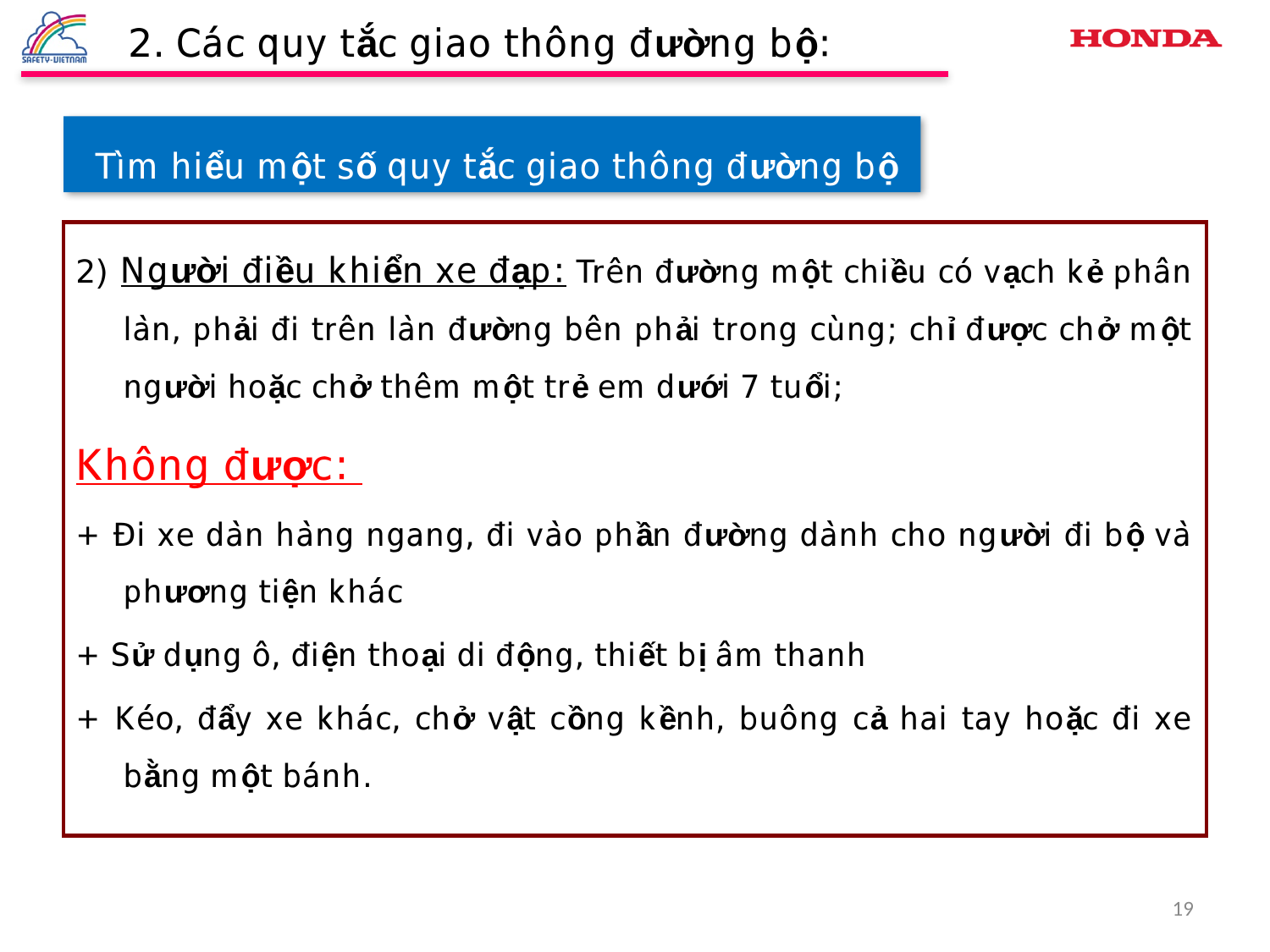

2. Các quy tắc giao thông đường bộ:
 Tìm hiểu một số quy tắc giao thông đường bộ

2) Người điều khiển xe đạp: Trên đường một chiều có vạch kẻ phân làn, phải đi trên làn đường bên phải trong cùng; chỉ được chở một người hoặc chở thêm một trẻ em dưới 7 tuổi;
Không được:
+ Đi xe dàn hàng ngang, đi vào phần đường dành cho người đi bộ và phương tiện khác
+ Sử dụng ô, điện thoại di động, thiết bị âm thanh
+ Kéo, đẩy xe khác, chở vật cồng kềnh, buông cả hai tay hoặc đi xe bằng một bánh.

19